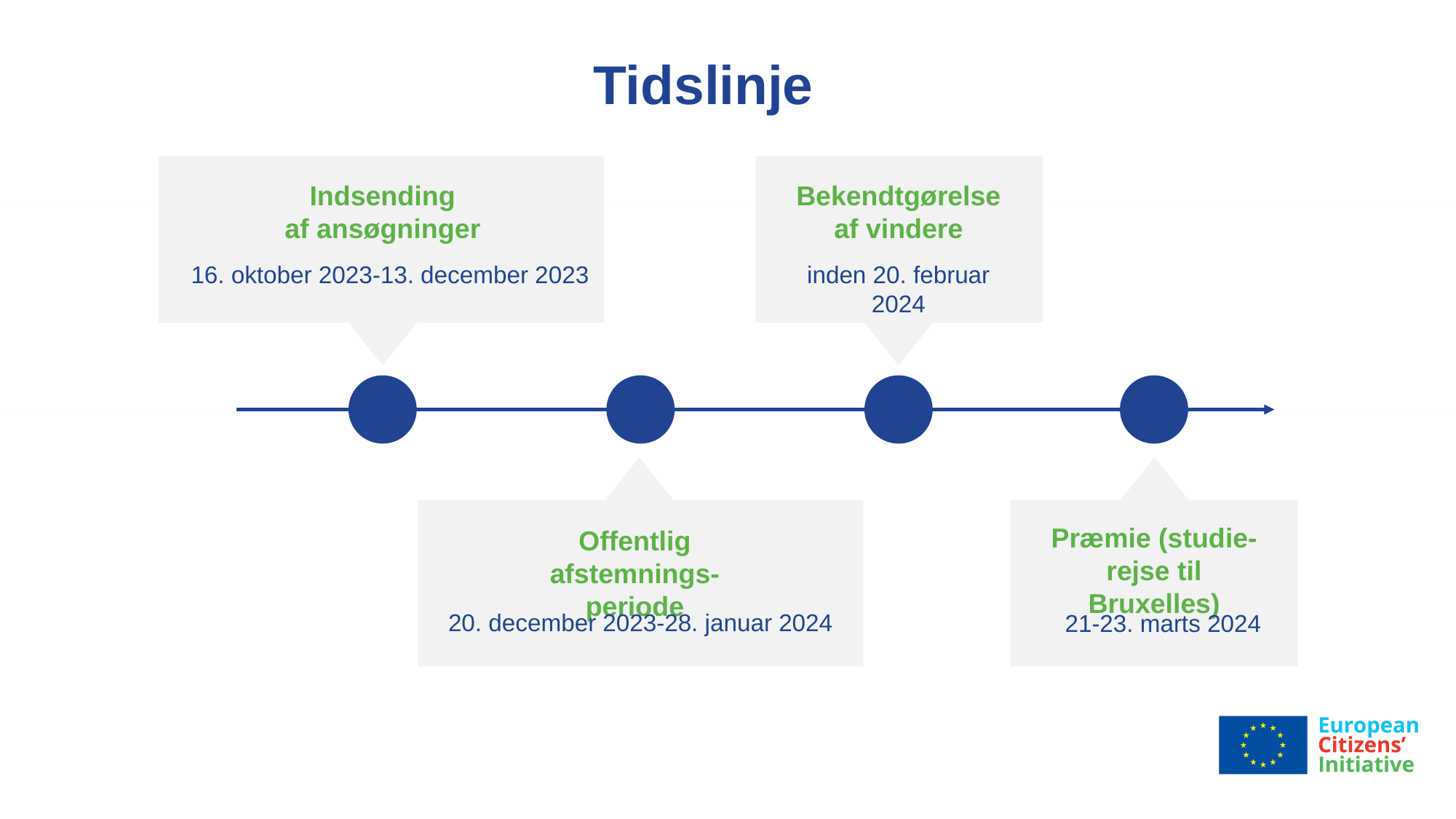

# Tidslinje

Indsending
af ansøgninger
Bekendtgørelse
af vindere
16. oktober 2023-13. december 2023
inden 20. februar 2024

Præmie (studie-
rejse til Bruxelles)
Offentlig afstemnings-
periode
20. december 2023-28. januar 2024
21-23. marts 2024